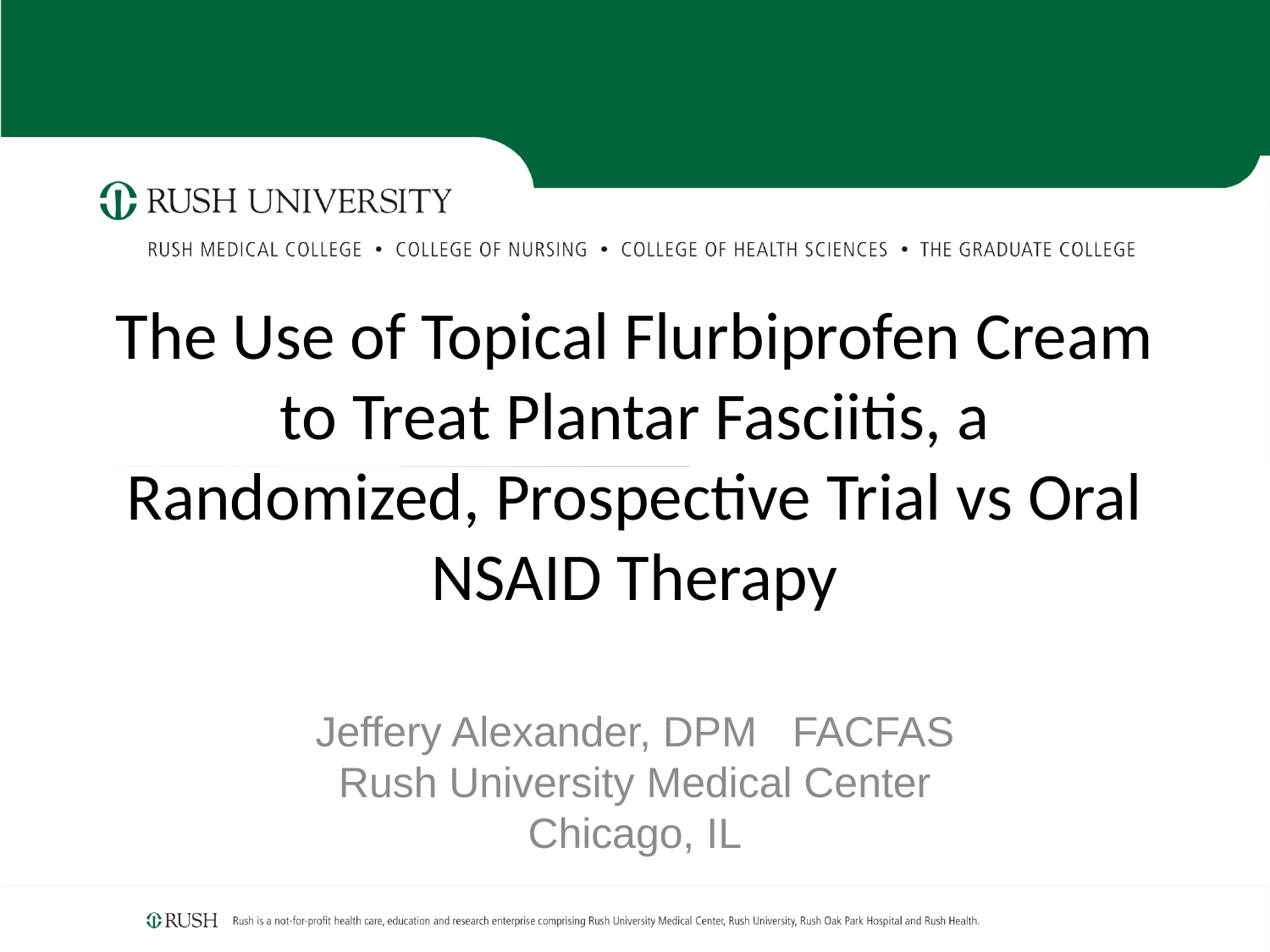

# The Use of Topical Flurbiprofen Cream to Treat Plantar Fasciitis, a Randomized, Prospective Trial vs Oral NSAID Therapy
Jeffery Alexander, DPM   FACFAS
Rush University Medical Center
Chicago, IL